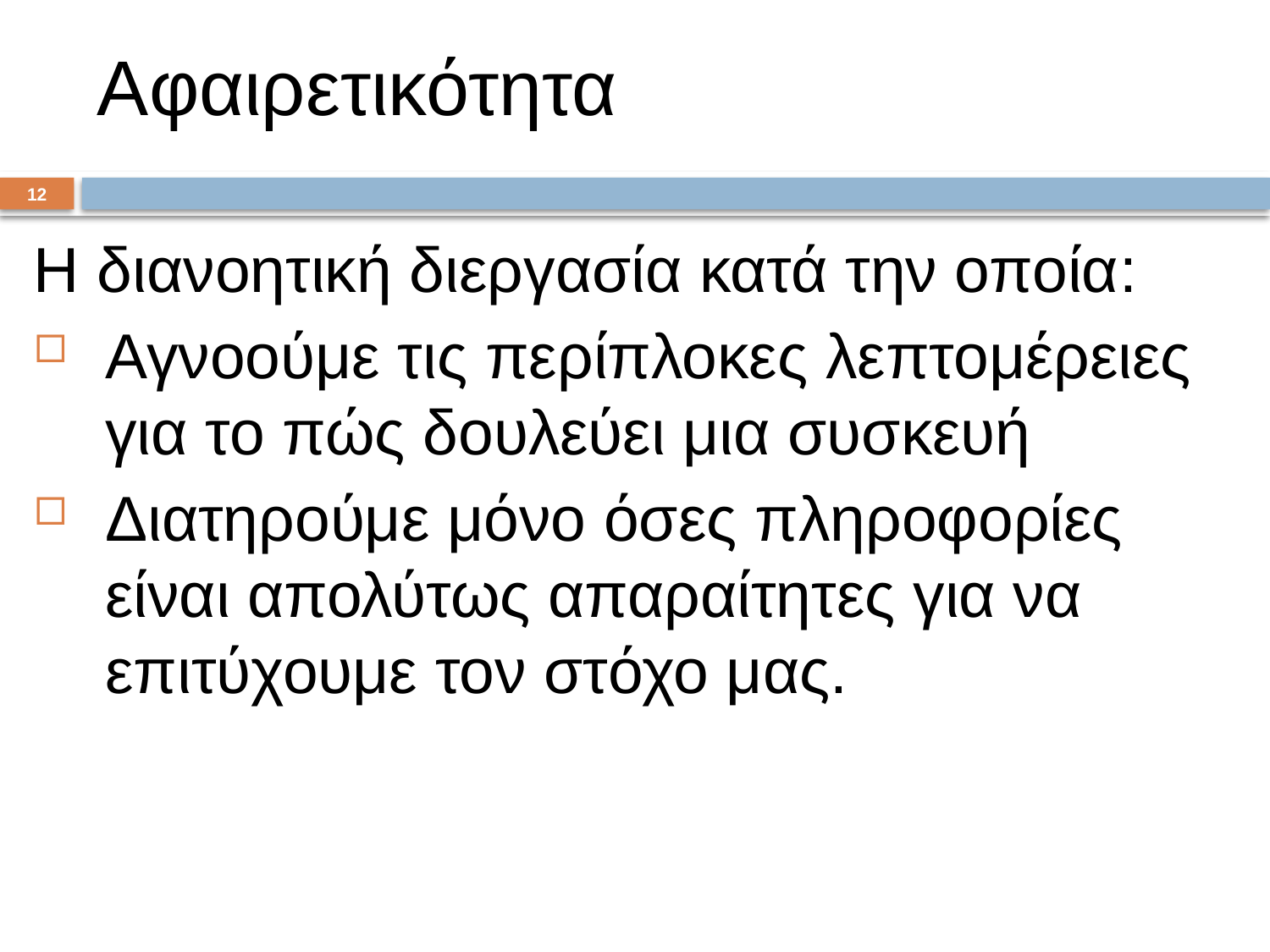

# Αφαιρετικότητα
12
H διανοητική διεργασία κατά την οποία:
Αγνοούμε τις περίπλοκες λεπτομέρειες για το πώς δουλεύει μια συσκευή
Διατηρούμε μόνο όσες πληροφορίες είναι απολύτως απαραίτητες για να επιτύχουμε τον στόχο μας.